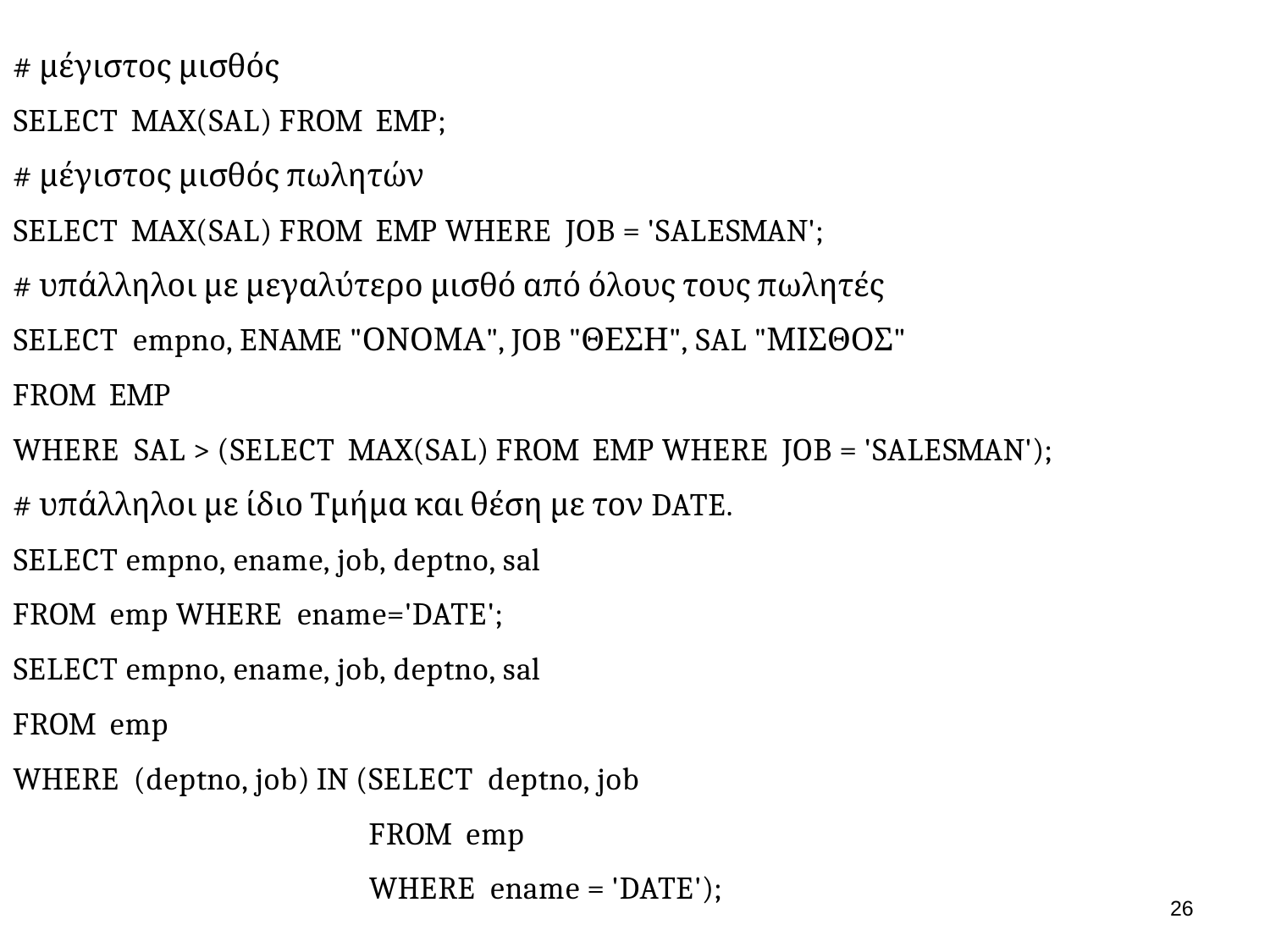

# μέγιστος μισθός
SELECT  MAX(SAL) FROM  EMP;
# μέγιστος μισθός πωλητών
SELECT  MAX(SAL) FROM  EMP WHERE  JOB = 'SALESMAN';
# υπάλληλοι με μεγαλύτερο μισθό από όλους τους πωλητές
SELECT  empno, ENAME "ΟΝΟΜΑ", JOB "ΘΕΣΗ", SAL "ΜΙΣΘΟΣ"
FROM  EMP
WHERE  SAL > (SELECT  MAX(SAL) FROM  EMP WHERE  JOB = 'SALESMAN');
# υπάλληλοι με ίδιο Τμήμα και θέση με τον DATE.
SELECT empno, ename, job, deptno, sal
FROM  emp WHERE  ename='DATE';
SELECT empno, ename, job, deptno, sal
FROM  emp
WHERE  (deptno, job) IN (SELECT  deptno, job
                                                   FROM  emp
                                                   WHERE  ename = 'DATE');
26